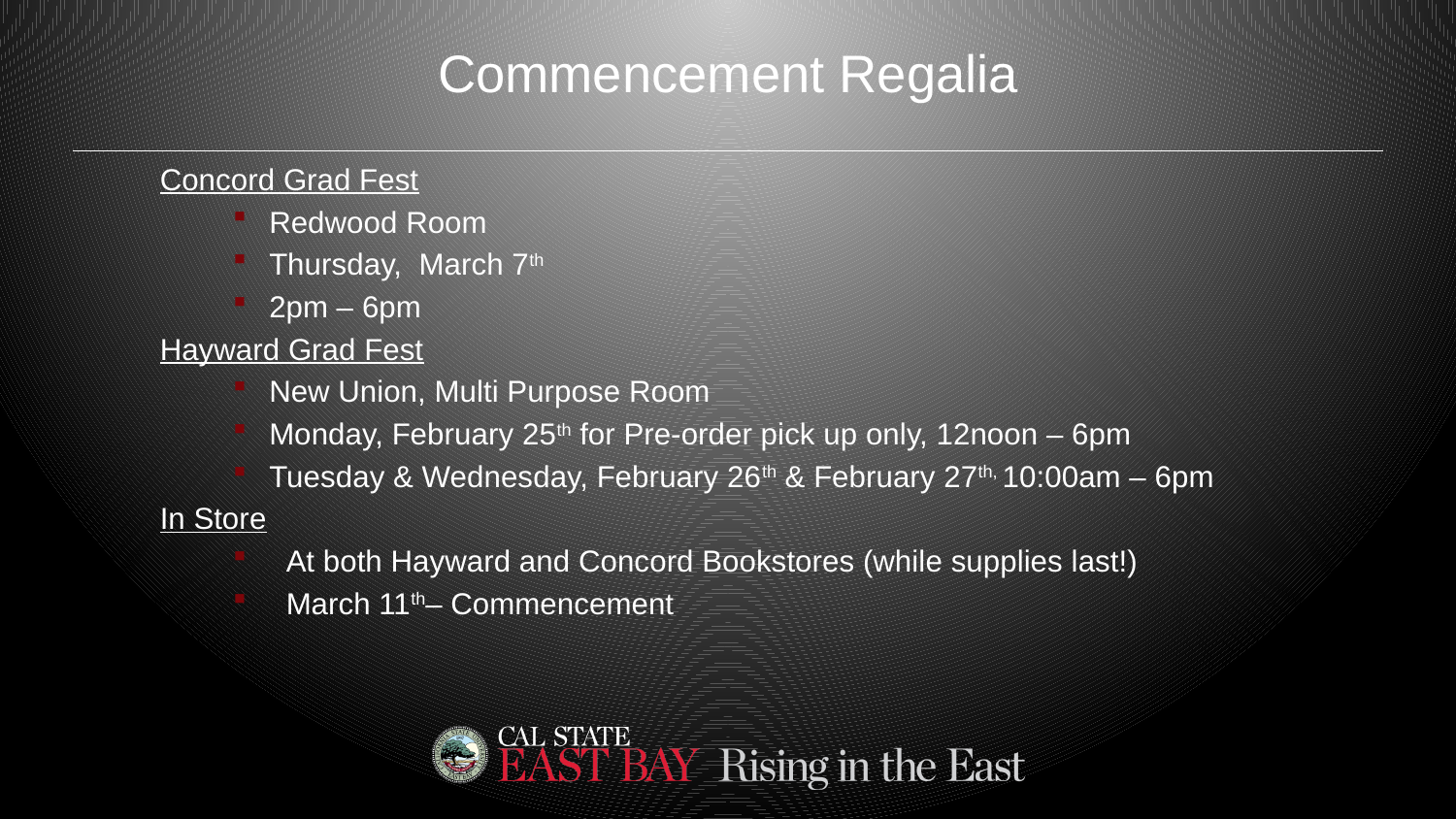

# Commencement Regalia

Concord Grad Fest
Redwood Room
Thursday,  March 7th
2pm – 6pm
Hayward Grad Fest
New Union, Multi Purpose Room
Monday, February 25th for Pre-order pick up only, 12noon – 6pm
Tuesday & Wednesday, February 26th & February 27th, 10:00am – 6pm
In Store
  At both Hayward and Concord Bookstores (while supplies last!)
  March 11th– Commencement